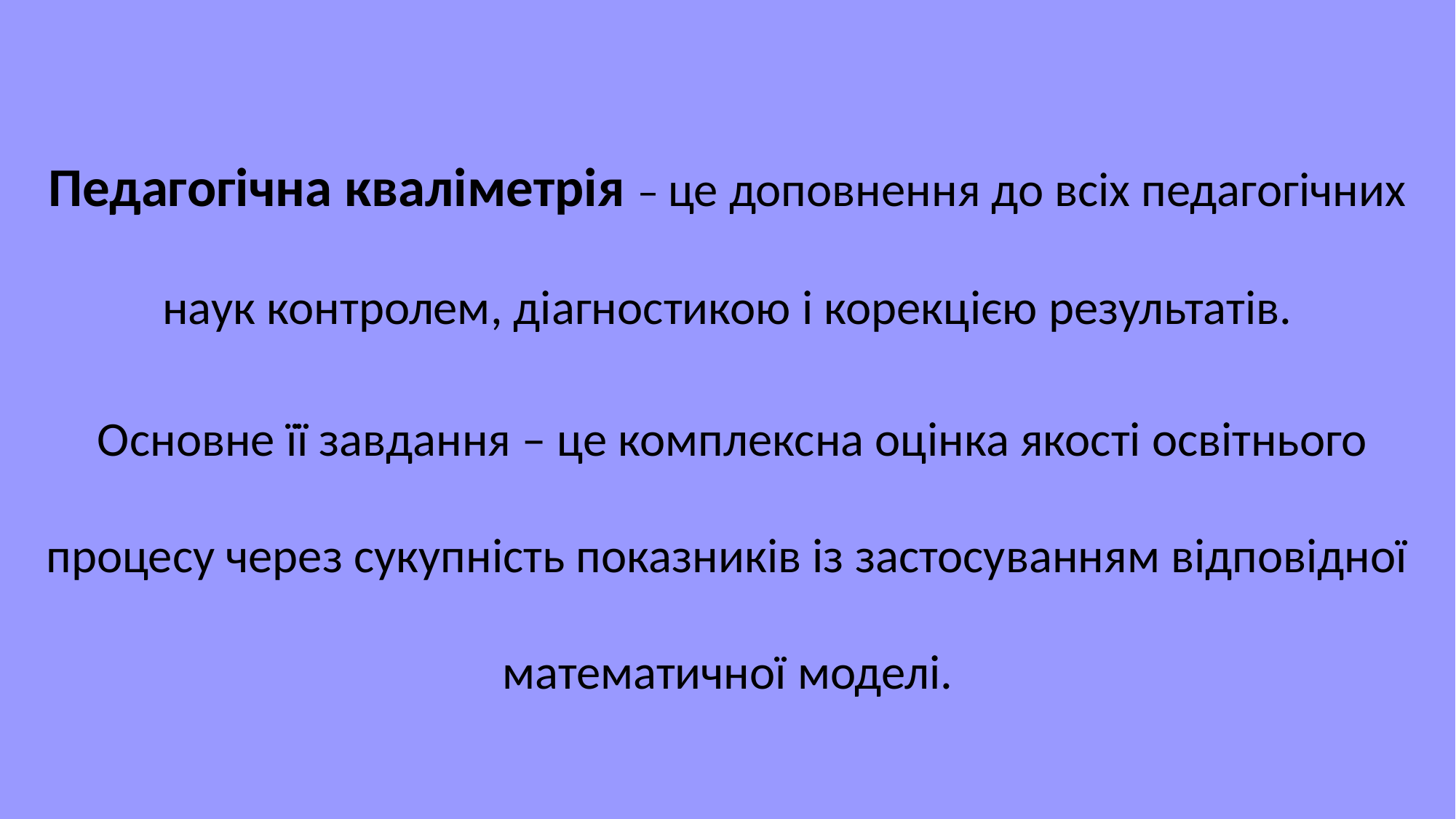

Педагогічна кваліметрія – це доповнення до всіх педагогічних наук контролем, діагностикою і корекцією результатів.
 Основне її завдання – це комплексна оцінка якості освітнього процесу через сукупність показників із застосуванням відповідної математичної моделі.

#